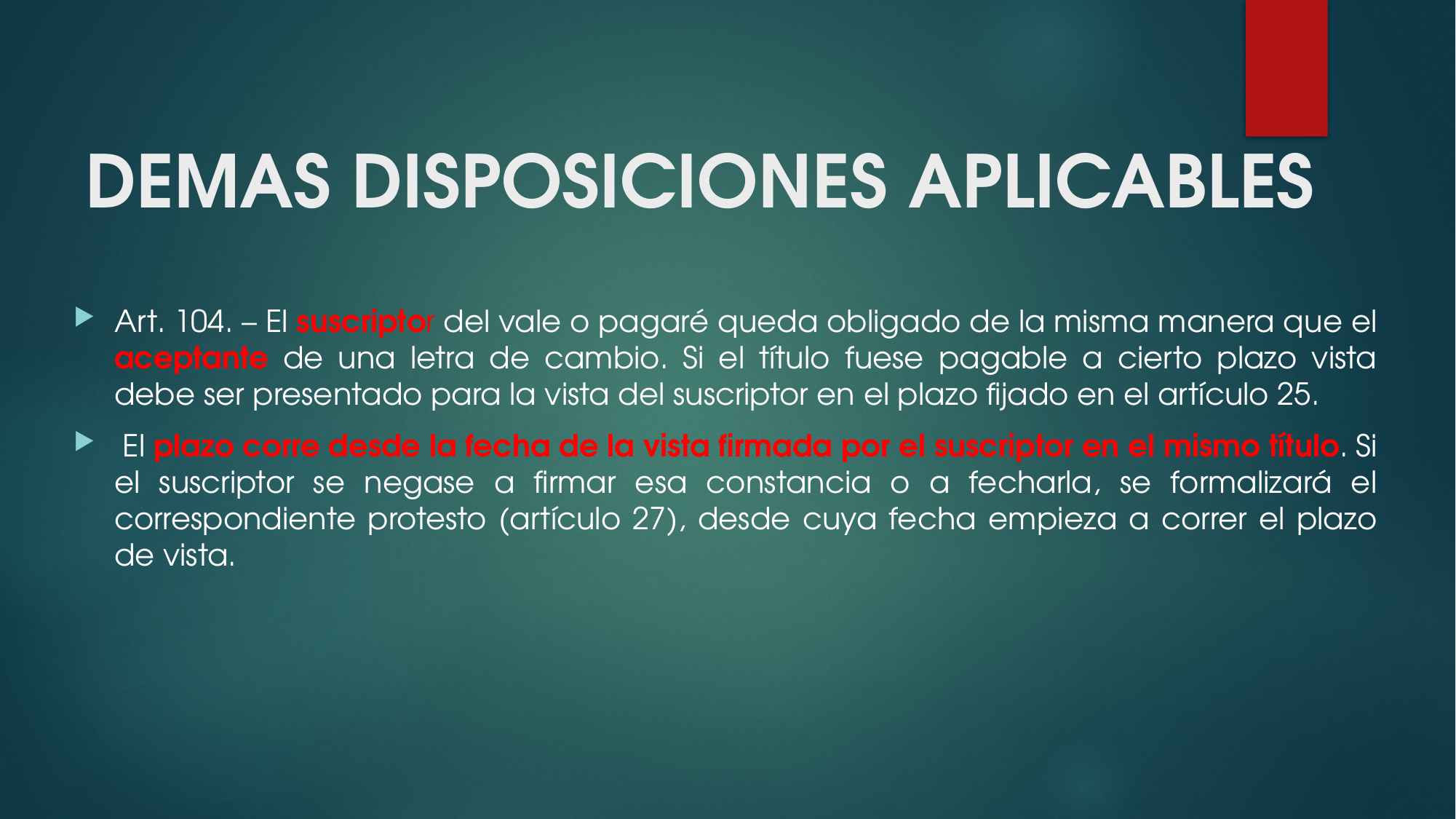

# DEMAS DISPOSICIONES APLICABLES

Art. 104. – El suscriptor del vale o pagaré queda obligado de la misma manera que el aceptante de una letra de cambio. Si el título fuese pagable a cierto plazo vista debe ser presentado para la vista del suscriptor en el plazo fijado en el artículo 25.
 El plazo corre desde la fecha de la vista firmada por el suscriptor en el mismo título. Si el suscriptor se negase a firmar esa constancia o a fecharla, se formalizará el correspondiente protesto (artículo 27), desde cuya fecha empieza a correr el plazo de vista.